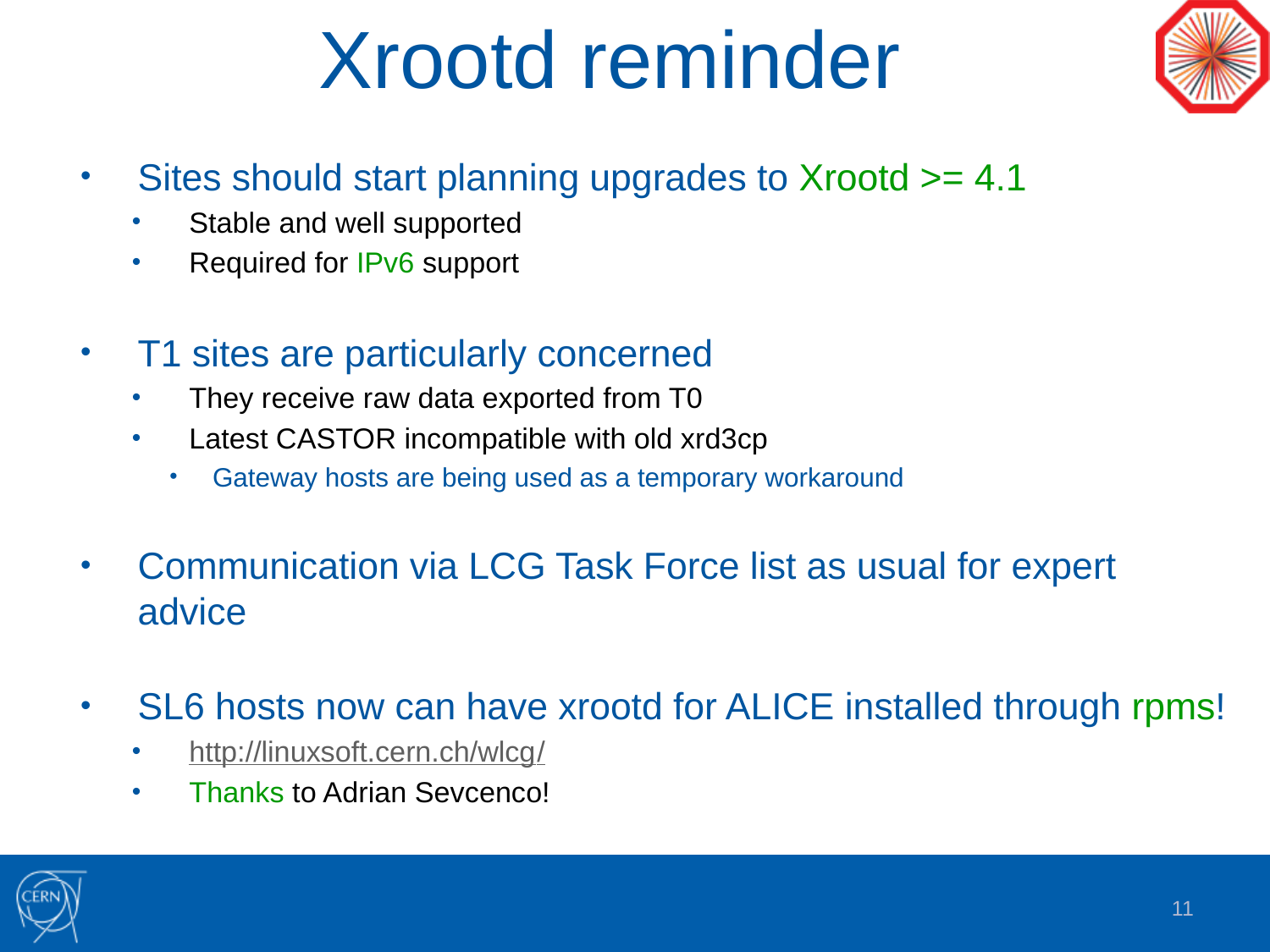

# Xrootd reminder
Sites should start planning upgrades to Xrootd >= 4.1
Stable and well supported
Required for IPv6 support

T1 sites are particularly concerned
They receive raw data exported from T0
Latest CASTOR incompatible with old xrd3cp
Gateway hosts are being used as a temporary workaround

Communication via LCG Task Force list as usual for expert advice

SL6 hosts now can have xrootd for ALICE installed through rpms!
http://linuxsoft.cern.ch/wlcg/
Thanks to Adrian Sevcenco!
11